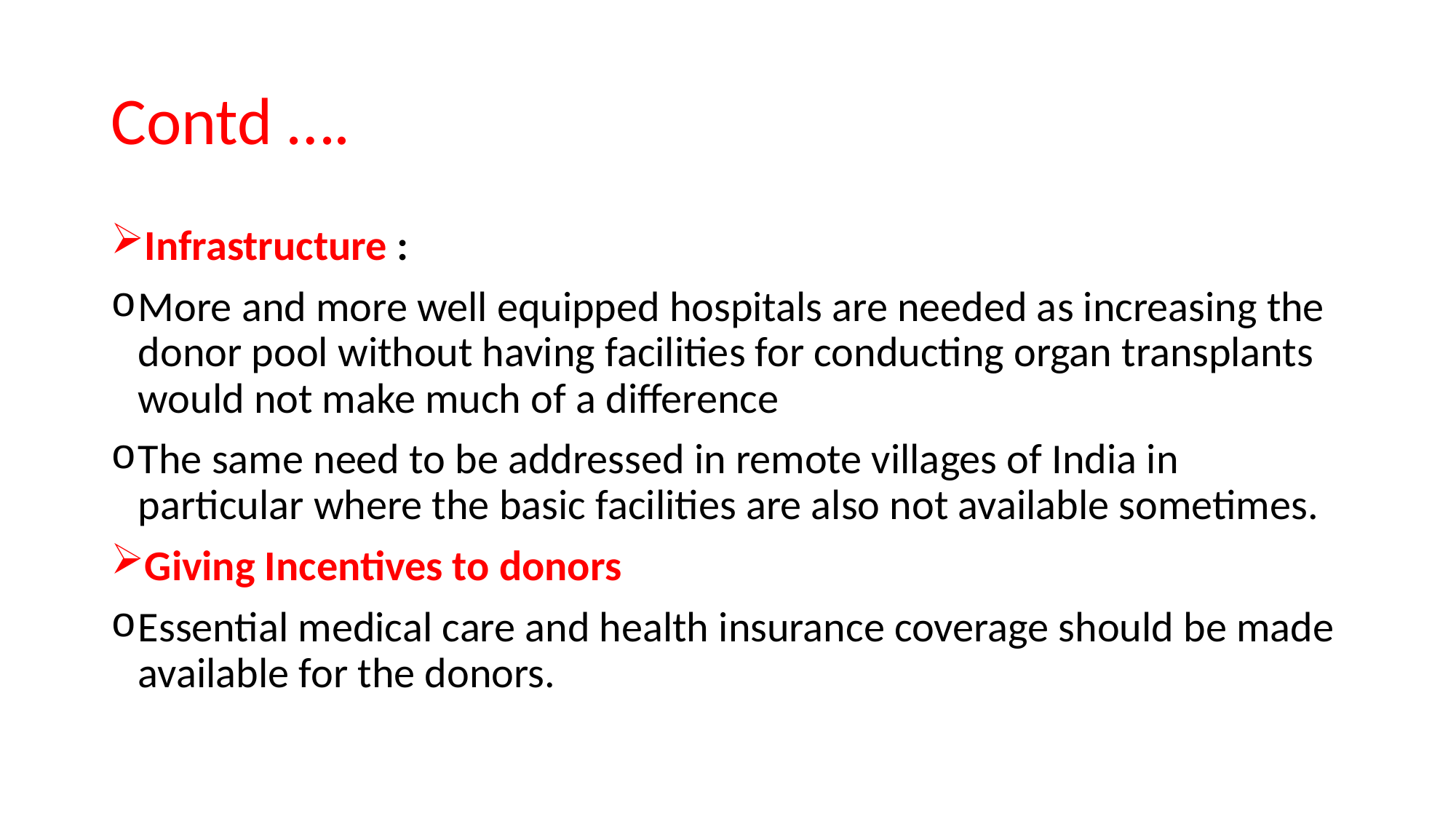

# Contd ….
Infrastructure :
More and more well equipped hospitals are needed as increasing the donor pool without having facilities for conducting organ transplants would not make much of a difference
The same need to be addressed in remote villages of India in particular where the basic facilities are also not available sometimes.
Giving Incentives to donors
Essential medical care and health insurance coverage should be made available for the donors.